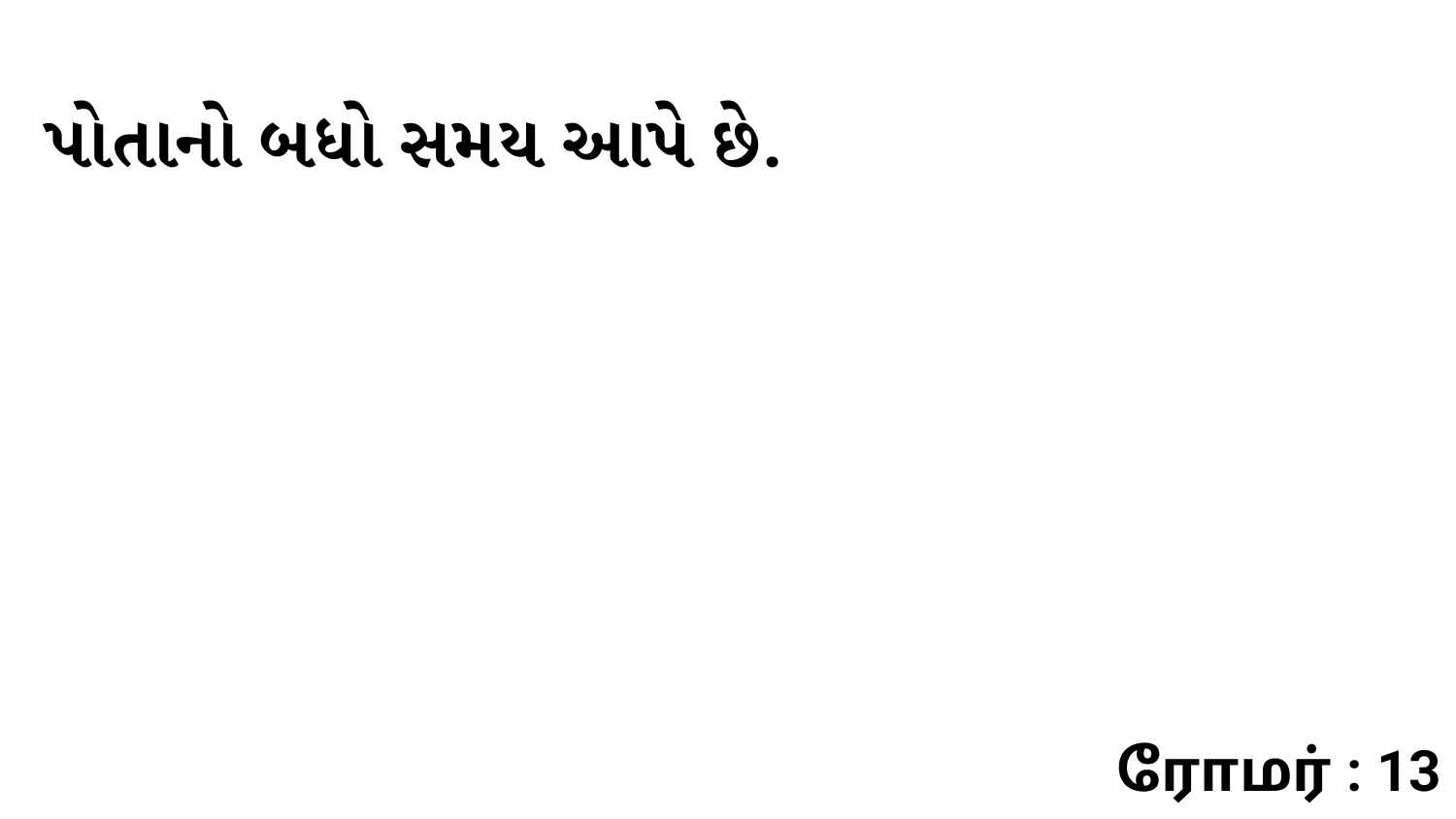

પોતાનો બધો સમય આપે છે.
ரோமர் : 13